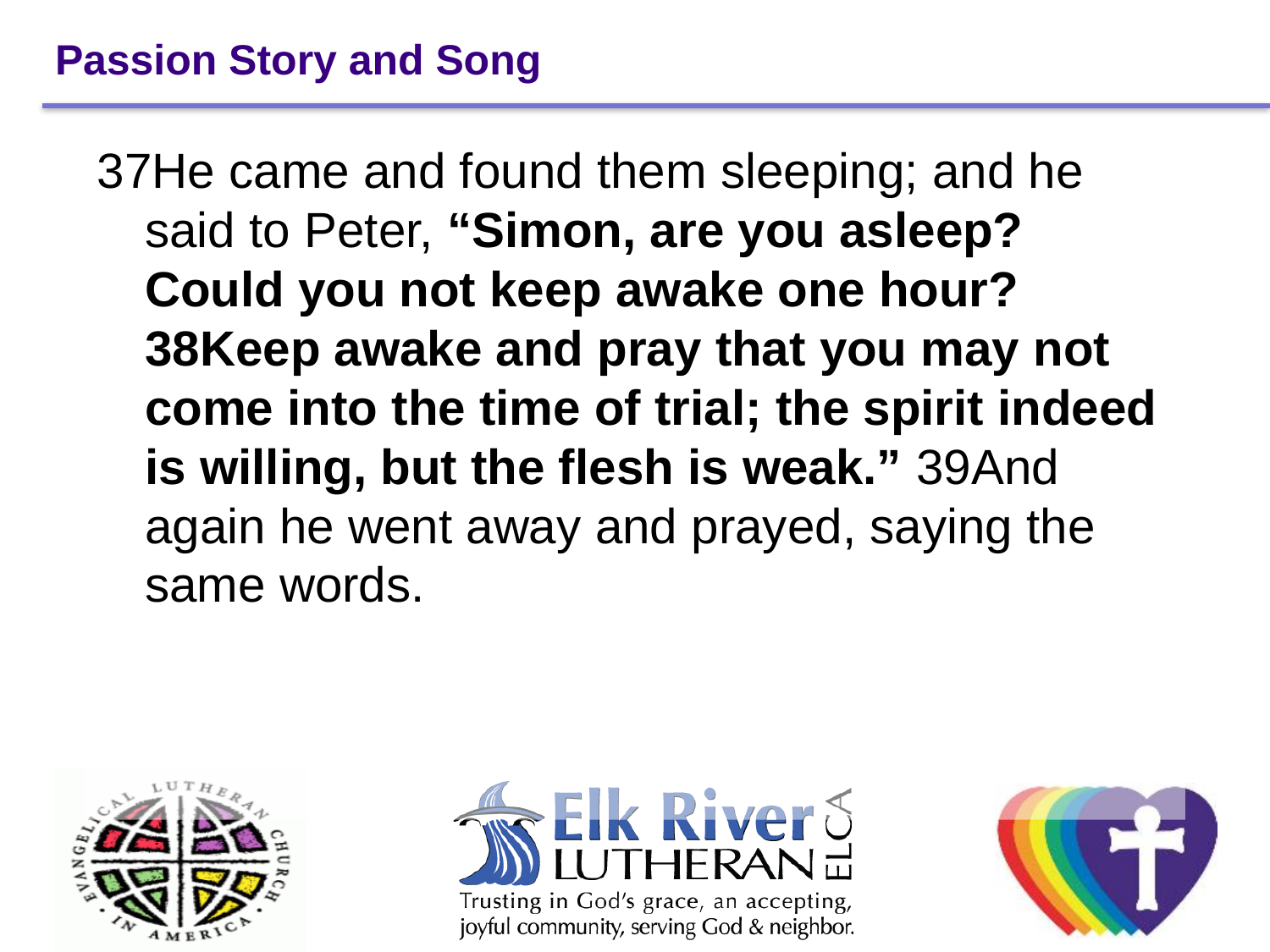

# Passion Story and Song
37He came and found them sleeping; and he said to Peter, “Simon, are you asleep? Could you not keep awake one hour? 38Keep awake and pray that you may not come into the time of trial; the spirit indeed is willing, but the flesh is weak.” 39And again he went away and prayed, saying the same words.